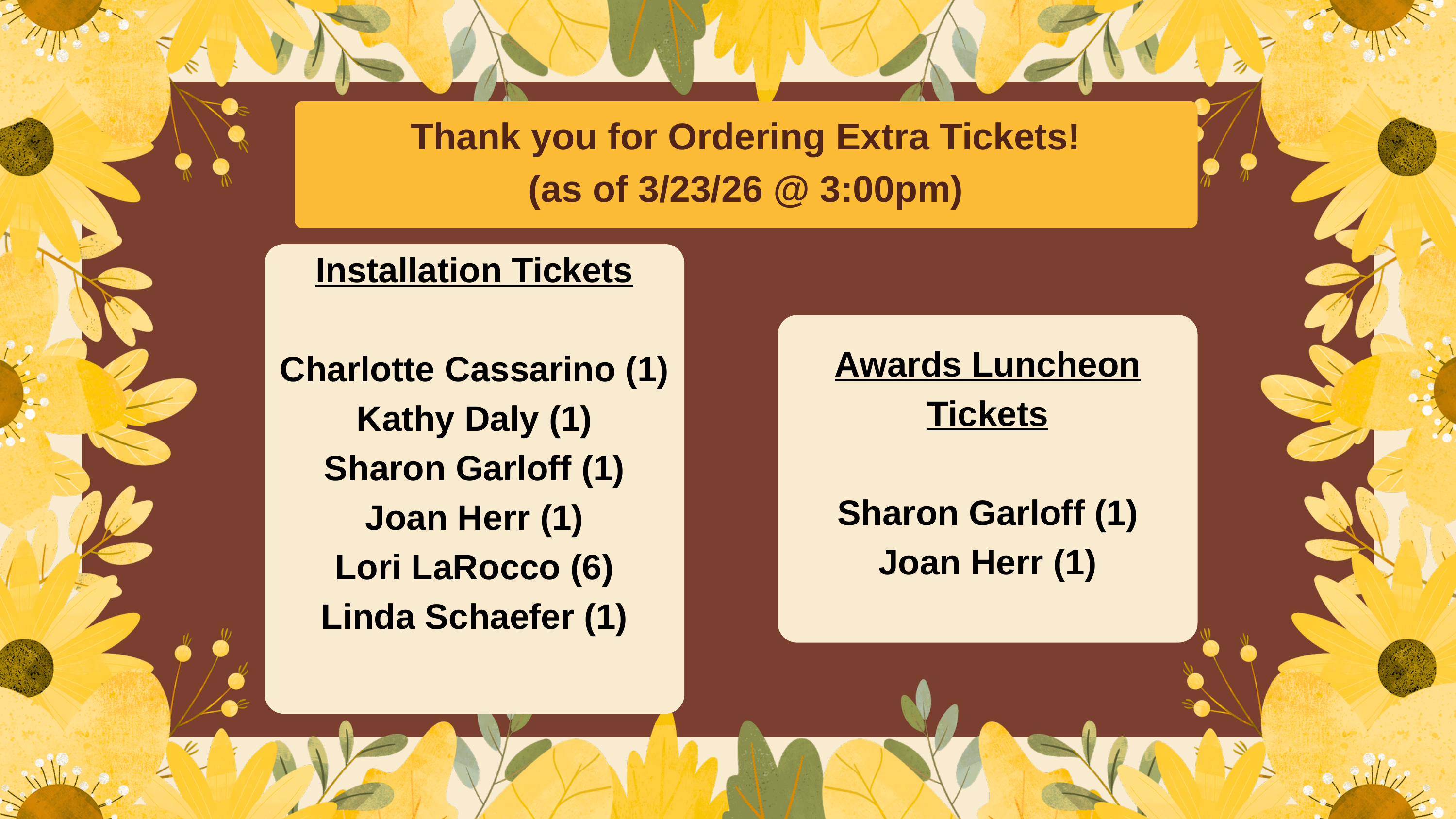

Thank you for Ordering Extra Tickets!
(as of 3/23/26 @ 3:00pm)

Installation Tickets

Charlotte Cassarino (1)
Kathy Daly (1)
Sharon Garloff (1)
Joan Herr (1)
Lori LaRocco (6)
Linda Schaefer (1)

Awards Luncheon Tickets

Sharon Garloff (1)
Joan Herr (1)